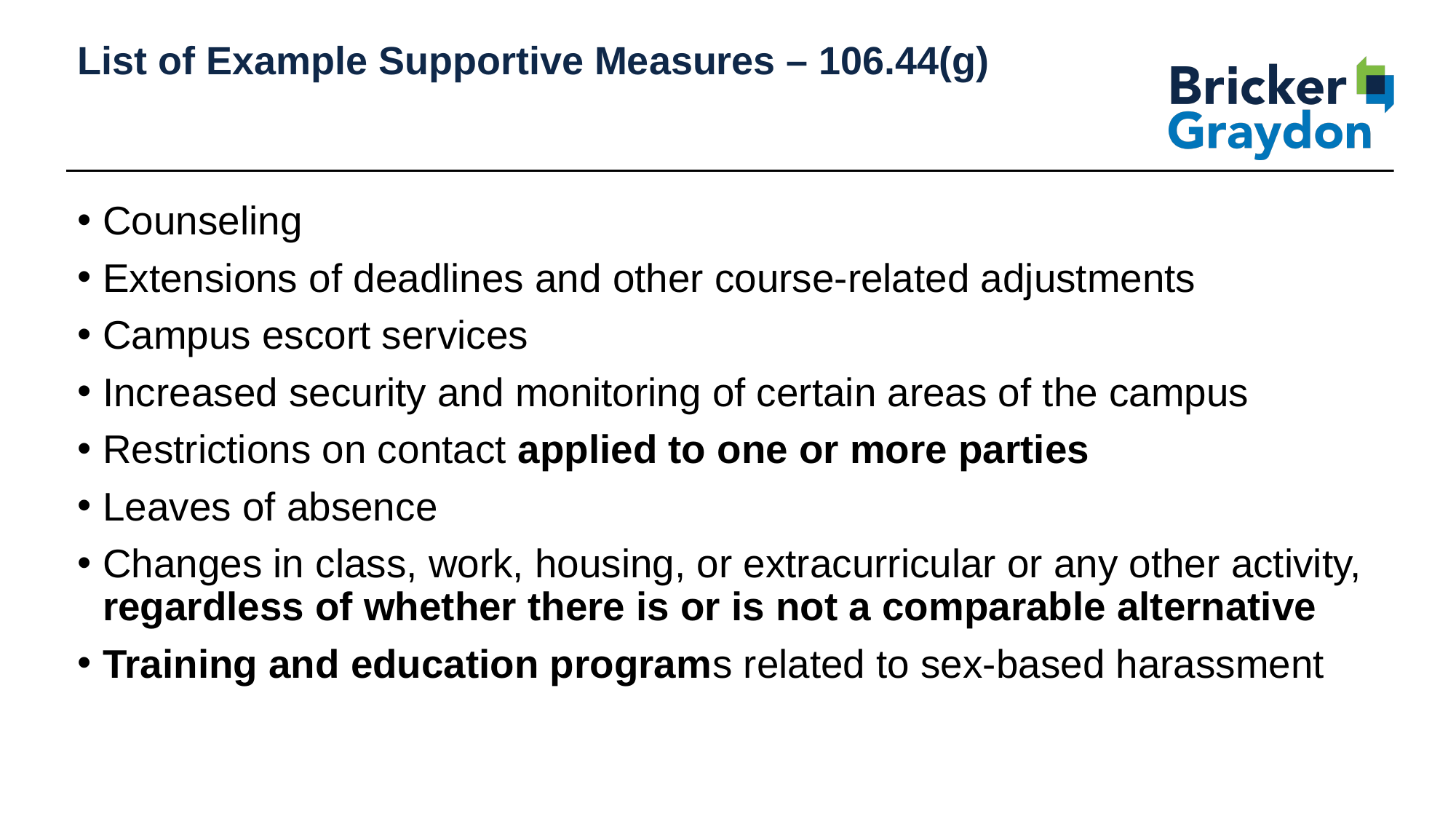

92
# List of Example Supportive Measures – 106.44(g)
Counseling
Extensions of deadlines and other course-related adjustments
Campus escort services
Increased security and monitoring of certain areas of the campus
Restrictions on contact applied to one or more parties
Leaves of absence
Changes in class, work, housing, or extracurricular or any other activity, regardless of whether there is or is not a comparable alternative
Training and education programs related to sex-based harassment